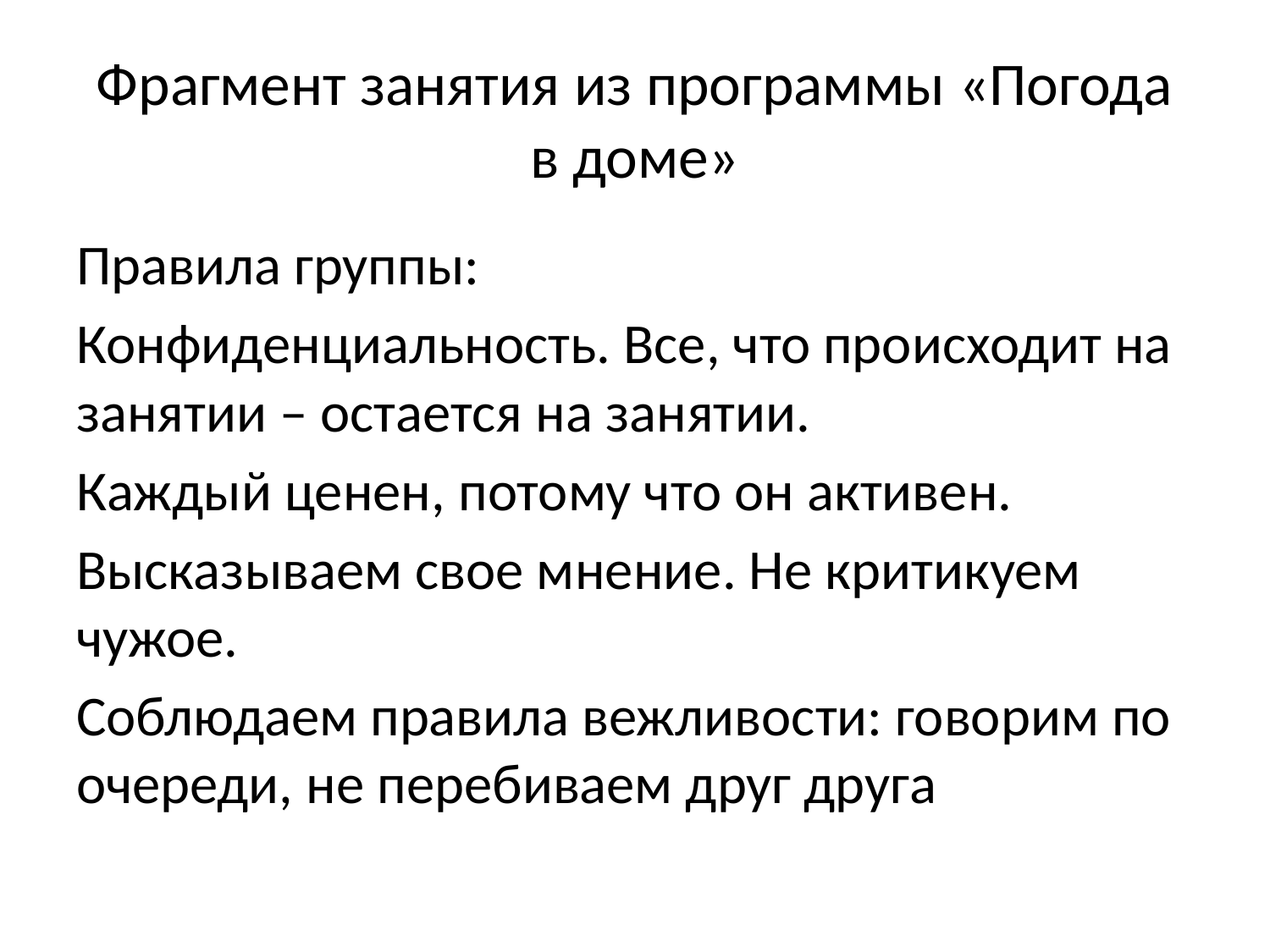

# Фрагмент занятия из программы «Погода в доме»
Правила группы:
Конфиденциальность. Все, что происходит на занятии – остается на занятии.
Каждый ценен, потому что он активен.
Высказываем свое мнение. Не критикуем чужое.
Соблюдаем правила вежливости: говорим по очереди, не перебиваем друг друга